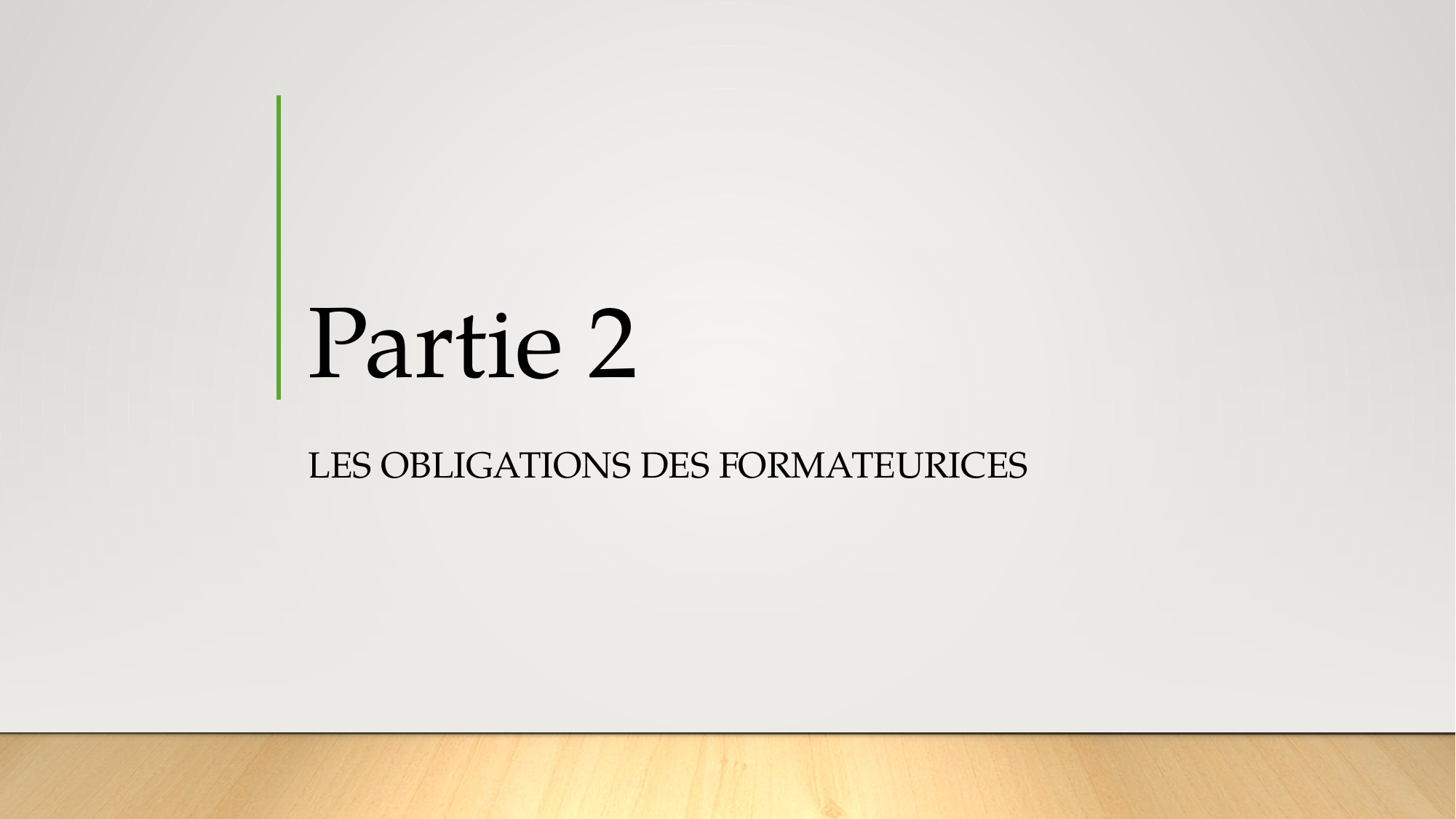

# Partie 2
Les obligations des formateurices